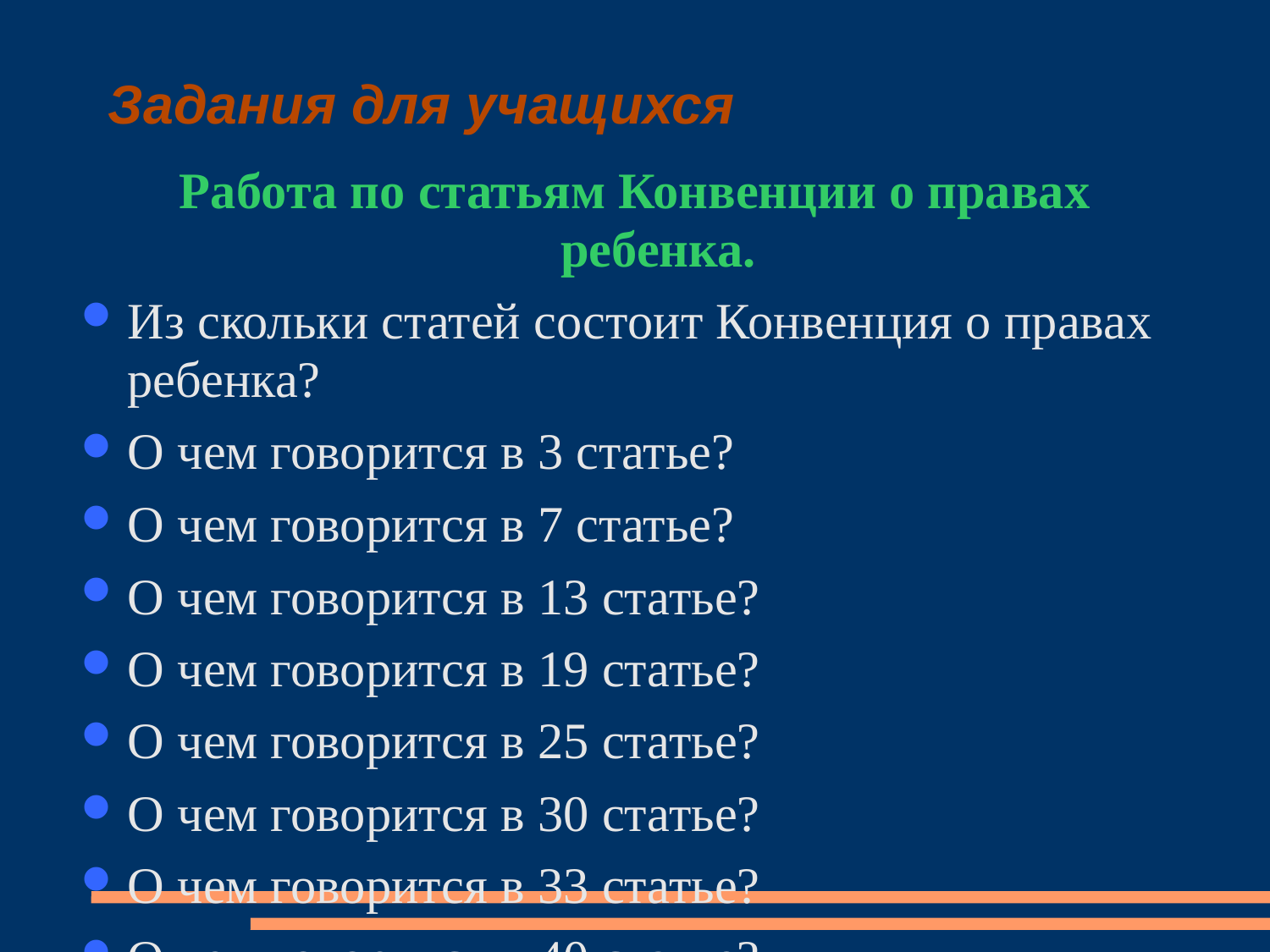

# Задания для учащихся
Работа по статьям Конвенции о правах ребенка.
Из скольки статей состоит Конвенция о правах ребенка?
О чем говорится в 3 статье?
О чем говорится в 7 статье?
О чем говорится в 13 статье?
О чем говорится в 19 статье?
О чем говорится в 25 статье?
О чем говорится в 30 статье?
О чем говорится в 33 статье?
О чем говорится в 40 статье?
О чем говорится в 45 статье?
О чем говорится в 52 статье?